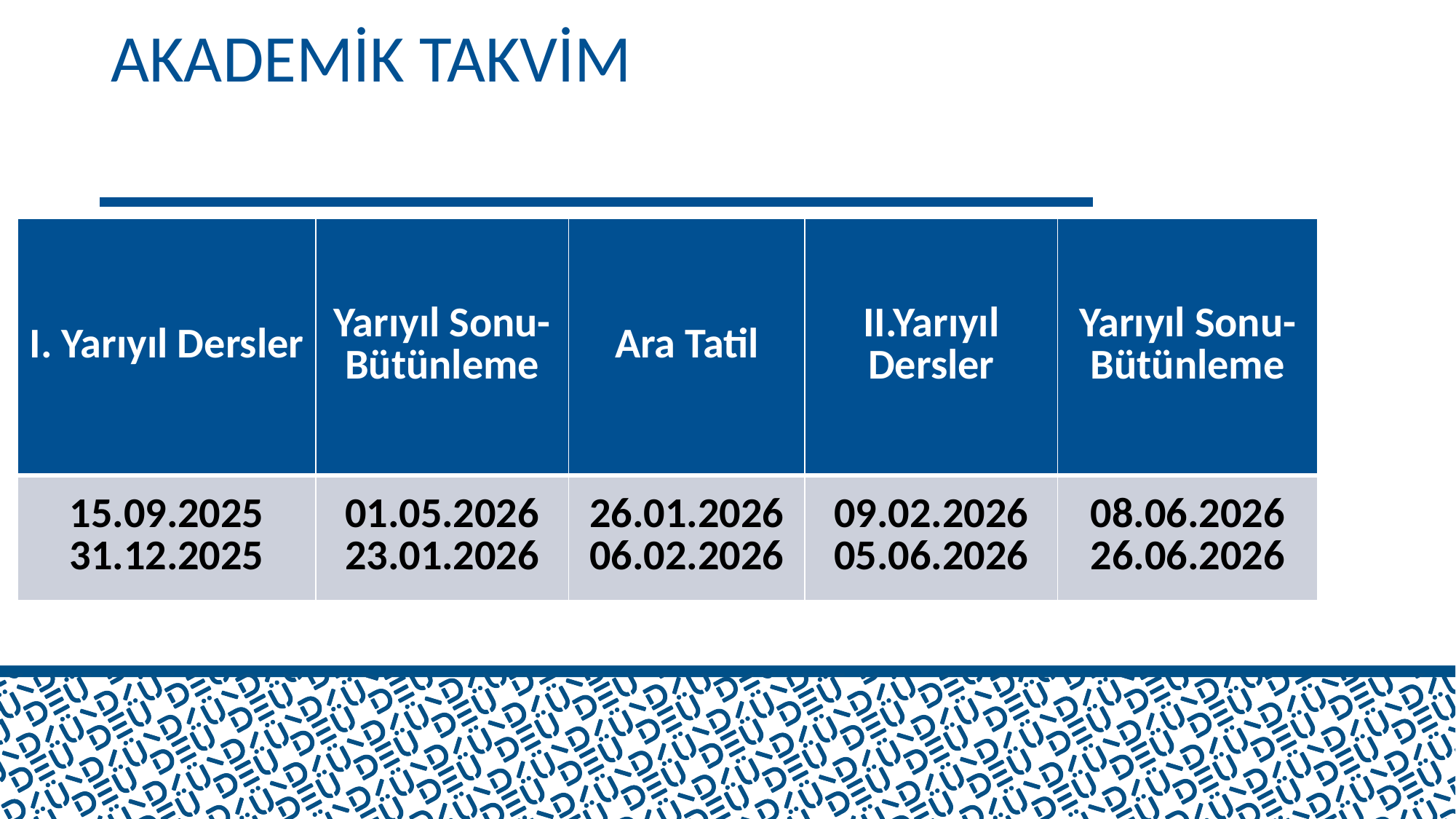

# AKADEMİK TAKVİM
| I. Yarıyıl Dersler | Yarıyıl Sonu- Bütünleme | Ara Tatil | II.Yarıyıl Dersler | Yarıyıl Sonu- Bütünleme |
| --- | --- | --- | --- | --- |
| 15.09.2025 31.12.2025 | 01.05.2026 23.01.2026 | 26.01.2026 06.02.2026 | 09.02.2026 05.06.2026 | 08.06.2026 26.06.2026 |